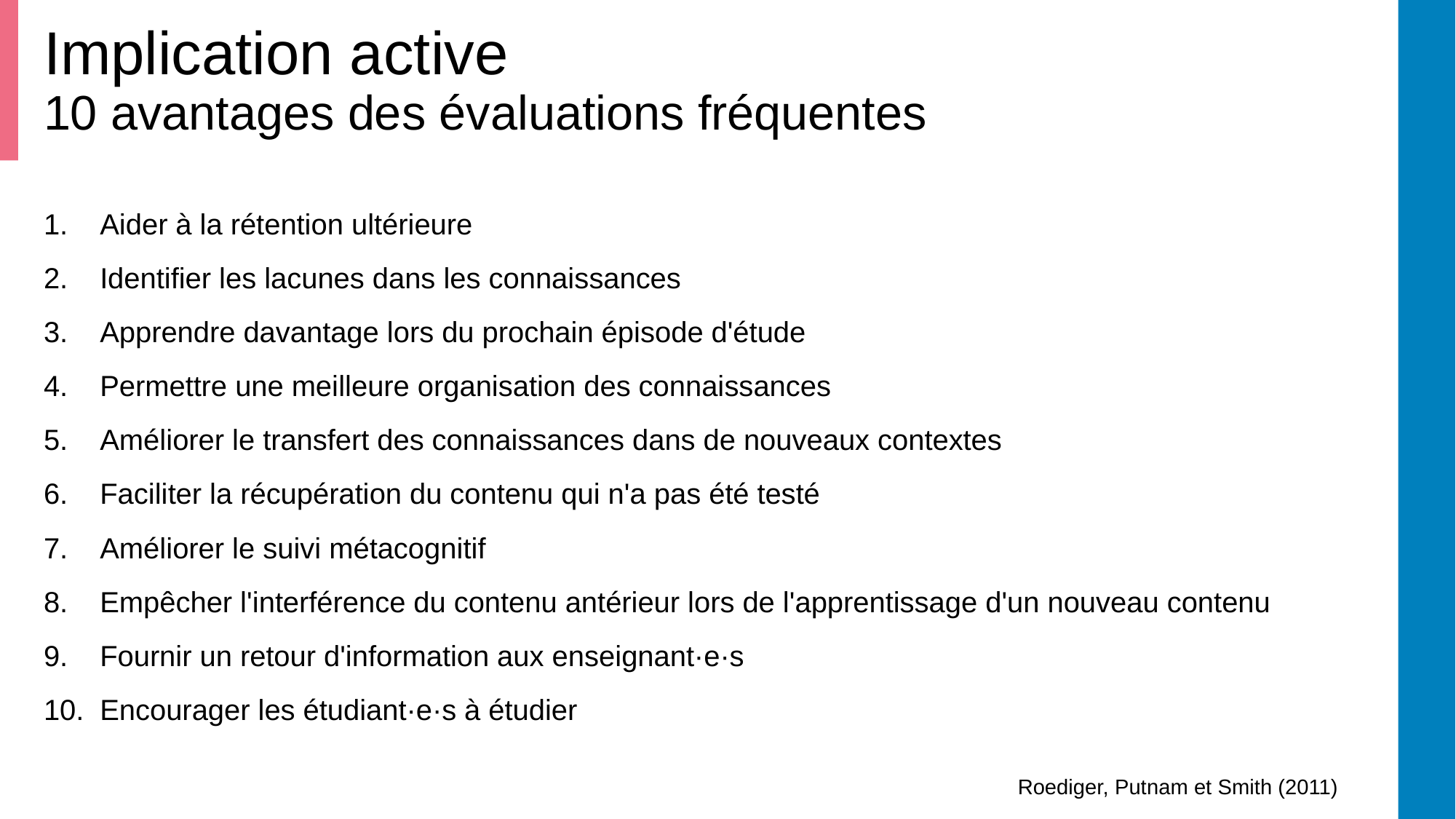

# Implication active 10 avantages des évaluations fréquentes
Aider à la rétention ultérieure
Identifier les lacunes dans les connaissances
Apprendre davantage lors du prochain épisode d'étude
Permettre une meilleure organisation des connaissances
Améliorer le transfert des connaissances dans de nouveaux contextes
Faciliter la récupération du contenu qui n'a pas été testé
Améliorer le suivi métacognitif
Empêcher l'interférence du contenu antérieur lors de l'apprentissage d'un nouveau contenu
Fournir un retour d'information aux enseignant·e·s
Encourager les étudiant·e·s à étudier
Roediger, Putnam et Smith (2011)